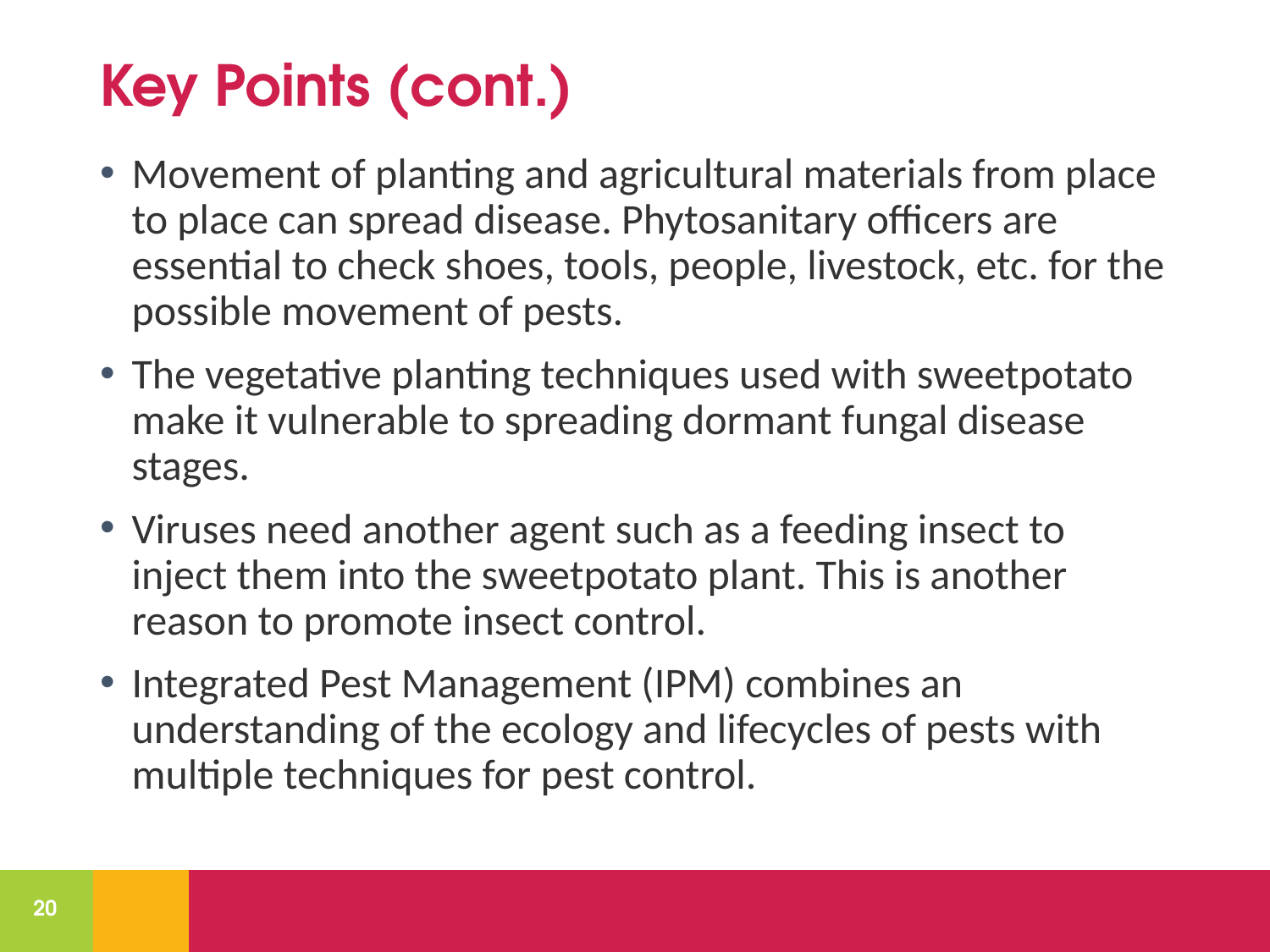

# Key Points (cont.)
Movement of planting and agricultural materials from place to place can spread disease. Phytosanitary officers are essential to check shoes, tools, people, livestock, etc. for the possible movement of pests.
The vegetative planting techniques used with sweetpotato make it vulnerable to spreading dormant fungal disease stages.
Viruses need another agent such as a feeding insect to inject them into the sweetpotato plant. This is another reason to promote insect control.
Integrated Pest Management (IPM) combines an understanding of the ecology and lifecycles of pests with multiple techniques for pest control.

20